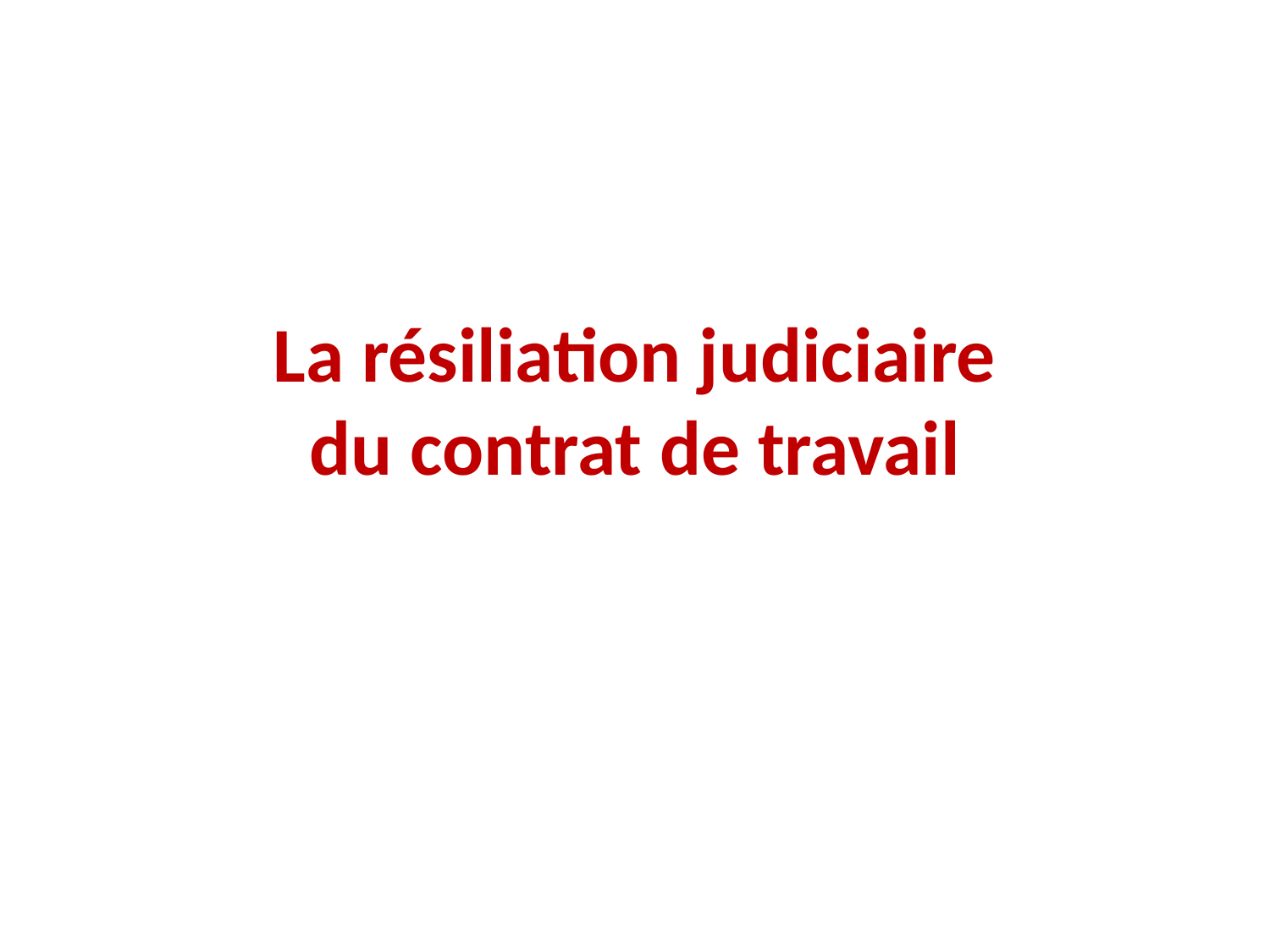

# La résiliation judiciaire du contrat de travail